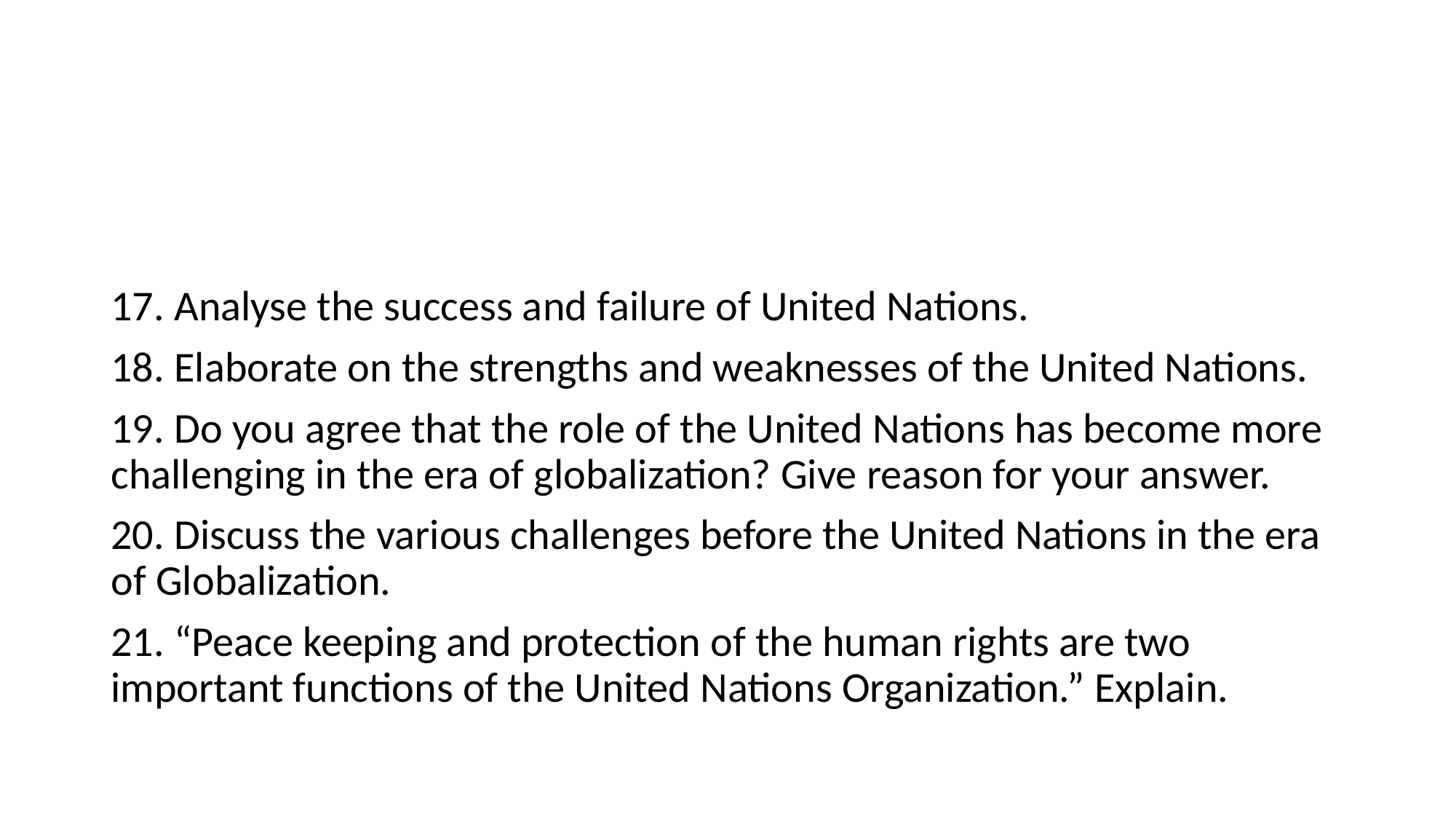

#

17. Analyse the success and failure of United Nations.
18. Elaborate on the strengths and weaknesses of the United Nations.
19. Do you agree that the role of the United Nations has become more challenging in the era of globalization? Give reason for your answer.
20. Discuss the various challenges before the United Nations in the era of Globalization.
21. “Peace keeping and protection of the human rights are two important functions of the United Nations Organization.” Explain.